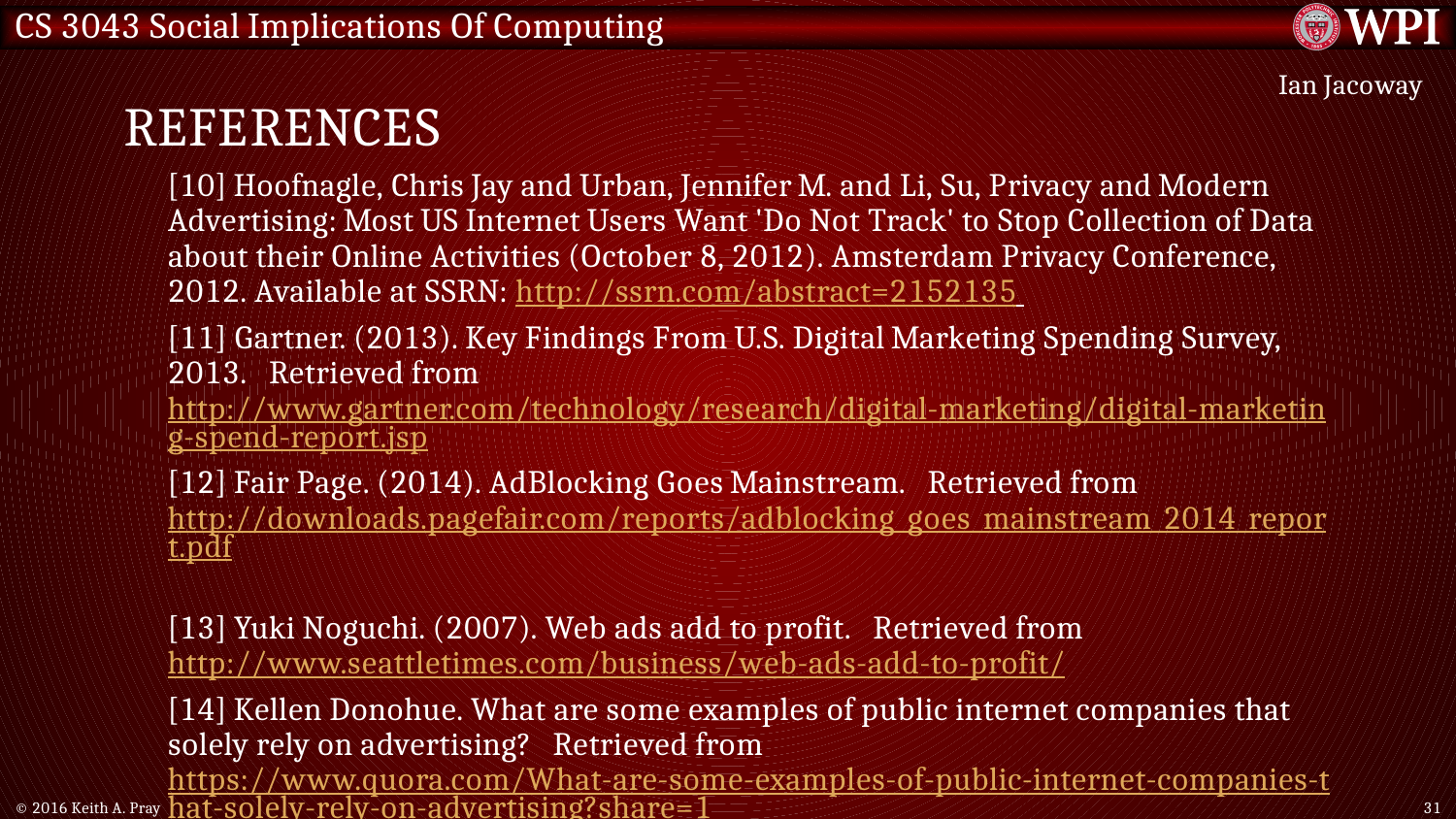

# References
Ian Jacoway
[10] Hoofnagle, Chris Jay and Urban, Jennifer M. and Li, Su, Privacy and Modern Advertising: Most US Internet Users Want 'Do Not Track' to Stop Collection of Data about their Online Activities (October 8, 2012). Amsterdam Privacy Conference, 2012. Available at SSRN: http://ssrn.com/abstract=2152135
[11] Gartner. (2013). Key Findings From U.S. Digital Marketing Spending Survey, 2013.   Retrieved from http://www.gartner.com/technology/research/digital-marketing/digital-marketing-spend-report.jsp
[12] Fair Page. (2014). AdBlocking Goes Mainstream.   Retrieved from http://downloads.pagefair.com/reports/adblocking_goes_mainstream_2014_report.pdf
[13] Yuki Noguchi. (2007). Web ads add to profit.   Retrieved from http://www.seattletimes.com/business/web-ads-add-to-profit/
[14] Kellen Donohue. What are some examples of public internet companies that solely rely on advertising?   Retrieved from https://www.quora.com/What-are-some-examples-of-public-internet-companies-that-solely-rely-on-advertising?share=1
[*] URLs checked & working as of 04/01/16
© 2016 Keith A. Pray
31